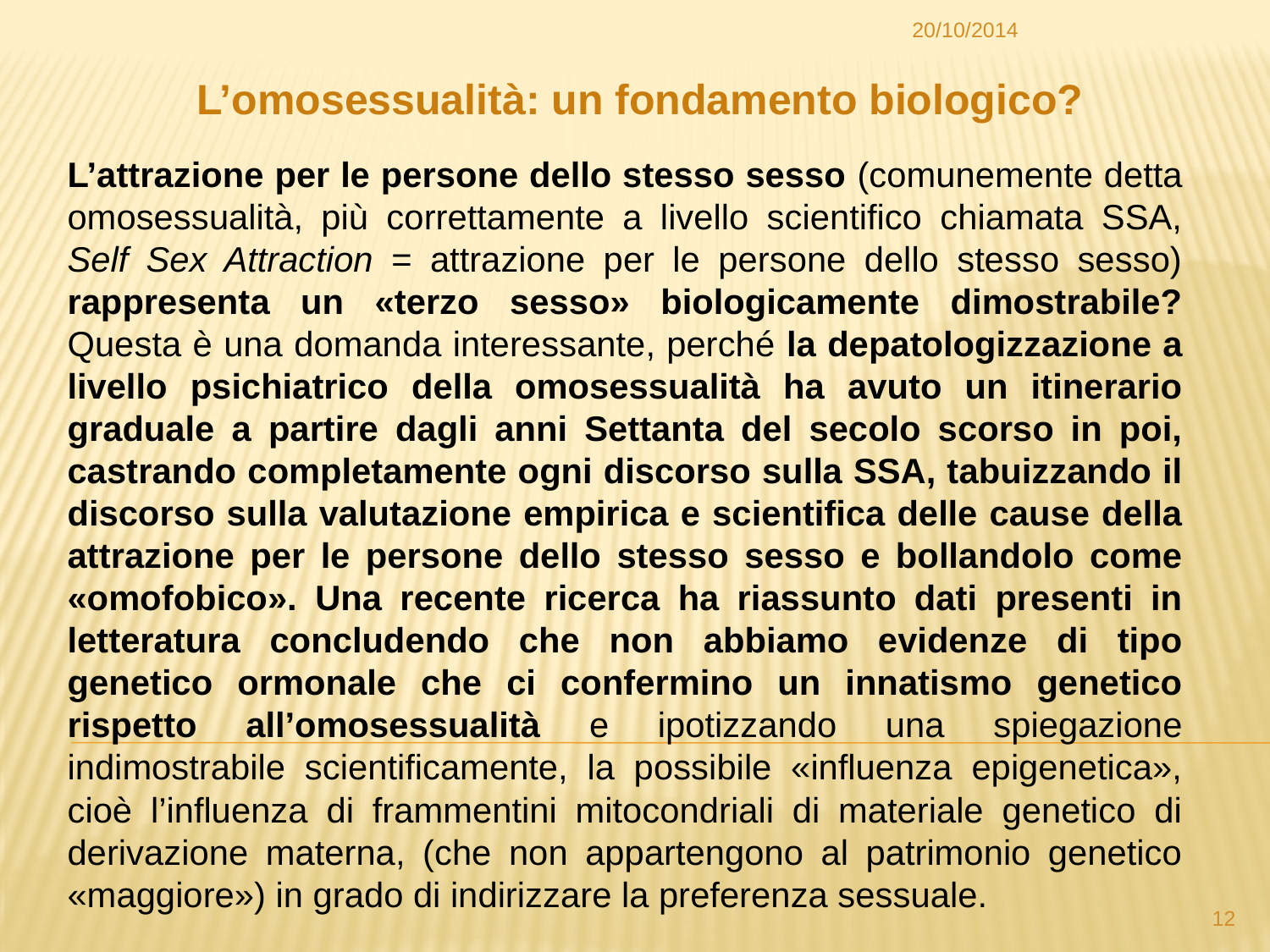

20/10/2014
L’omosessualità: un fondamento biologico?
L’attrazione per le persone dello stesso sesso (comunemente detta omosessualità, più correttamente a livello scientifico chiamata SSA, Self Sex Attraction = attrazione per le persone dello stesso sesso) rappresenta un «terzo sesso» biologicamente dimostrabile? Questa è una domanda interessante, perché la depatologizzazione a livello psichiatrico della omosessualità ha avuto un itinerario graduale a partire dagli anni Settanta del secolo scorso in poi, castrando completamente ogni discorso sulla SSA, tabuizzando il discorso sulla valutazione empirica e scientifica delle cause della attrazione per le persone dello stesso sesso e bollandolo come «omofobico». Una recente ricerca ha riassunto dati presenti in letteratura concludendo che non abbiamo evidenze di tipo genetico ormonale che ci confermino un innatismo genetico rispetto all’omosessualità e ipotizzando una spiegazione indimostrabile scientificamente, la possibile «influenza epigenetica», cioè l’influenza di frammentini mitocondriali di materiale genetico di derivazione materna, (che non appartengono al patrimonio genetico «maggiore») in grado di indirizzare la preferenza sessuale.
12